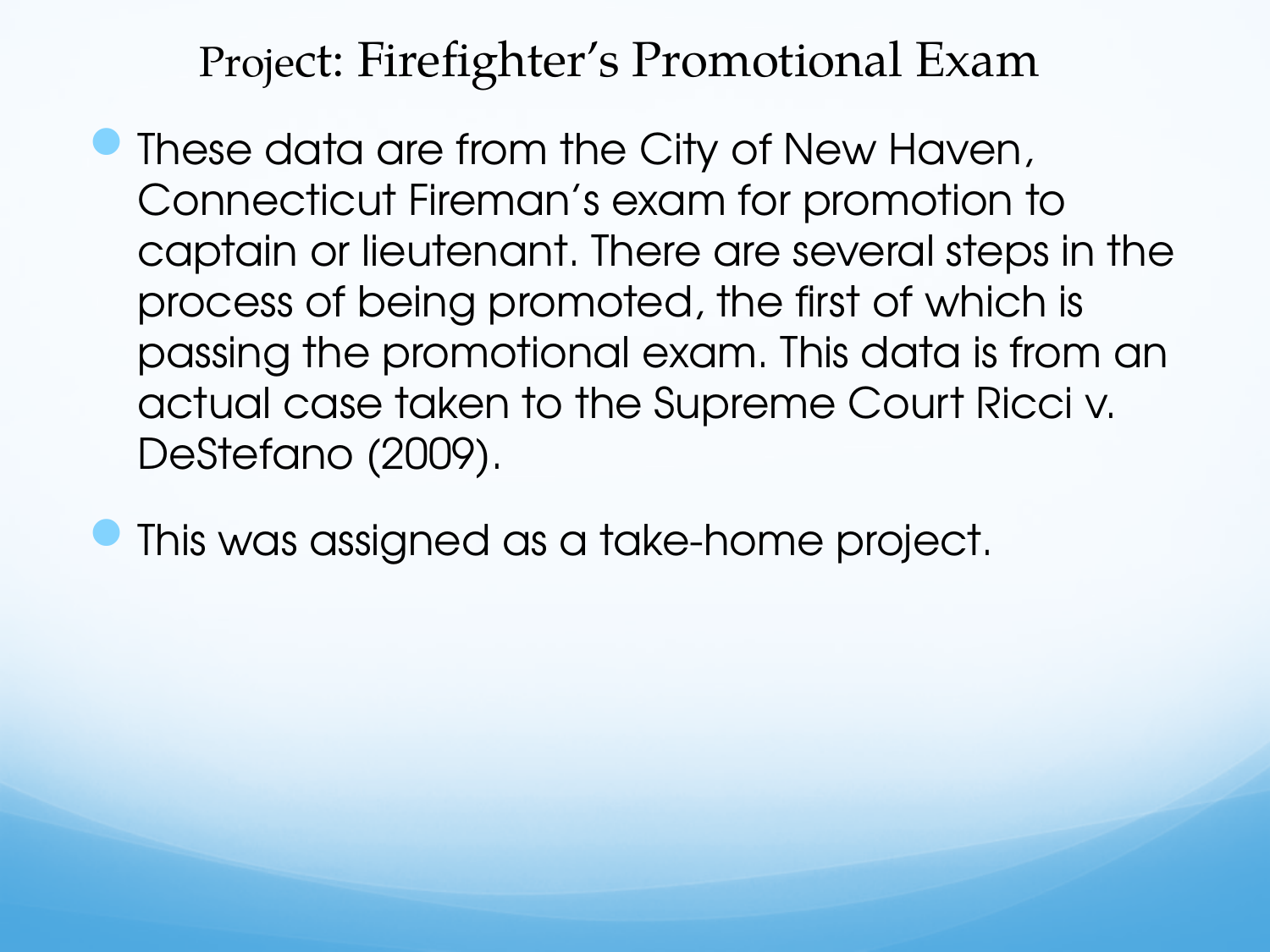

# Project: Firefighter’s Promotional Exam
These data are from the City of New Haven, Connecticut Fireman’s exam for promotion to captain or lieutenant. There are several steps in the process of being promoted, the first of which is passing the promotional exam. This data is from an actual case taken to the Supreme Court Ricci v. DeStefano (2009).
This was assigned as a take-home project.